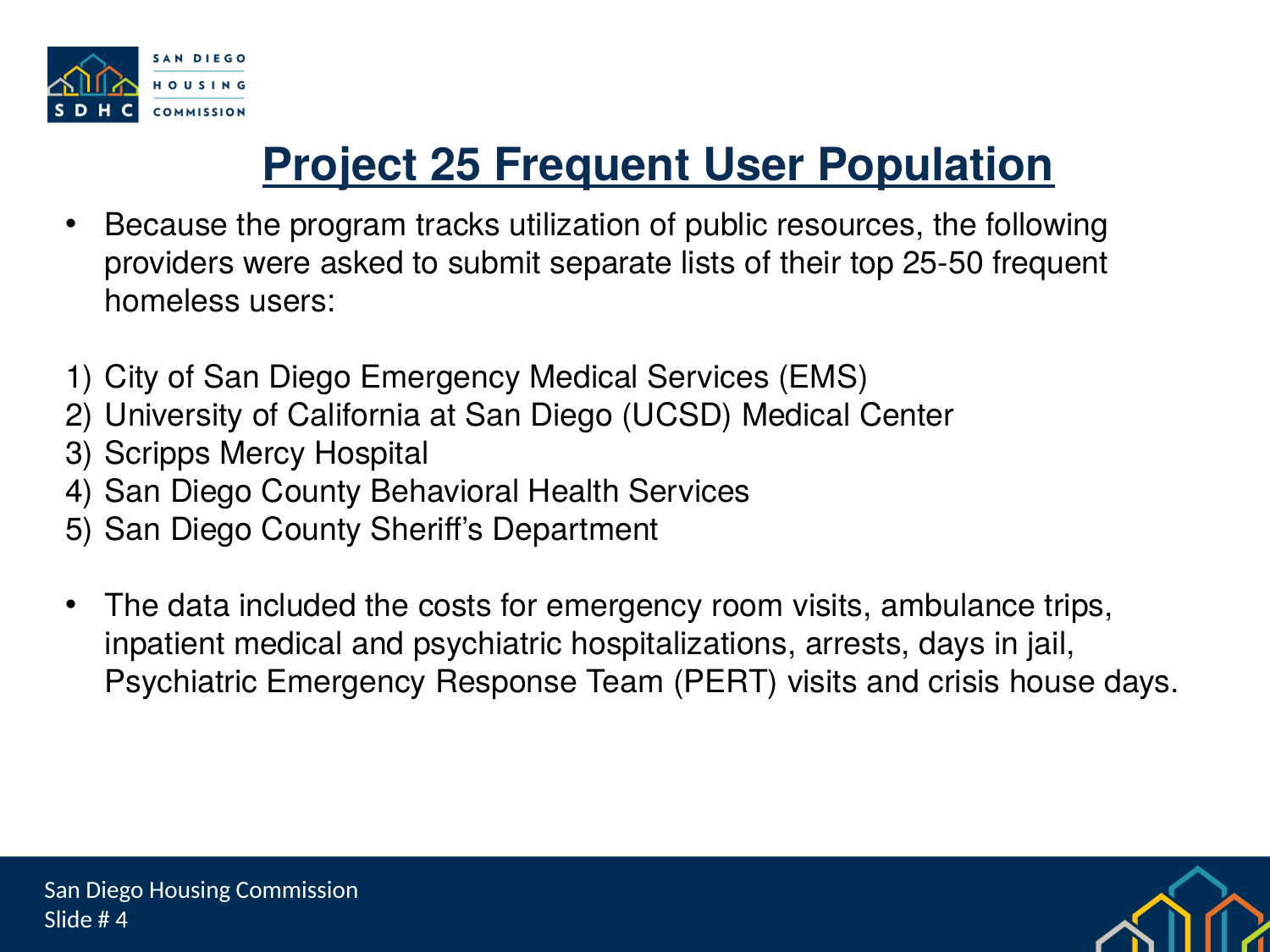

Project 25 Frequent User Population
Because the program tracks utilization of public resources, the following providers were asked to submit separate lists of their top 25-50 frequent homeless users:

City of San Diego Emergency Medical Services (EMS)
University of California at San Diego (UCSD) Medical Center
Scripps Mercy Hospital
San Diego County Behavioral Health Services
San Diego County Sheriff’s Department

The data included the costs for emergency room visits, ambulance trips, inpatient medical and psychiatric hospitalizations, arrests, days in jail, Psychiatric Emergency Response Team (PERT) visits and crisis house days.
San Diego Housing Commission
Slide # 4